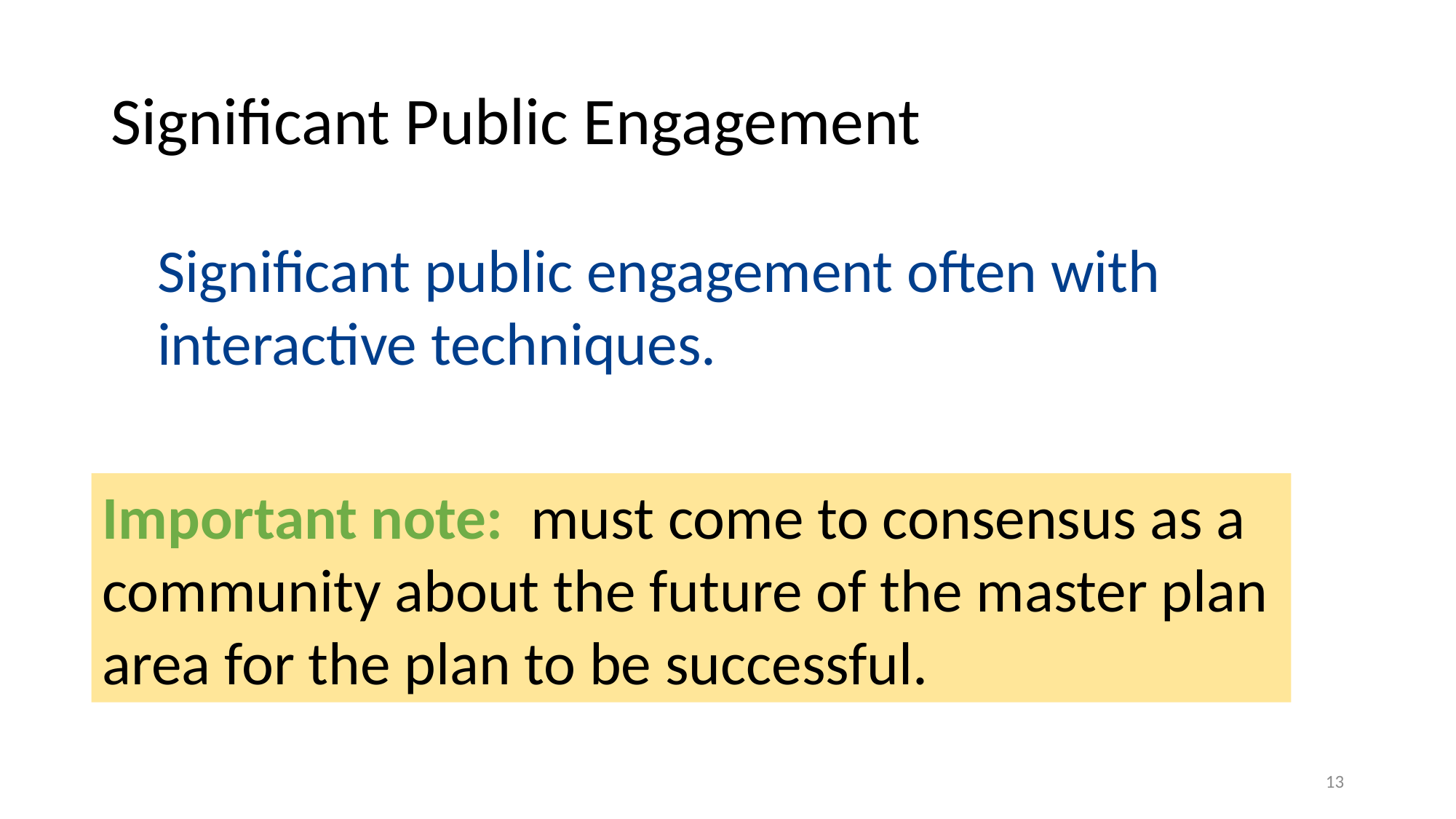

# Significant Public Engagement
Significant public engagement often with interactive techniques.
Important note:  must come to consensus as a community about the future of the master plan area for the plan to be successful.
13